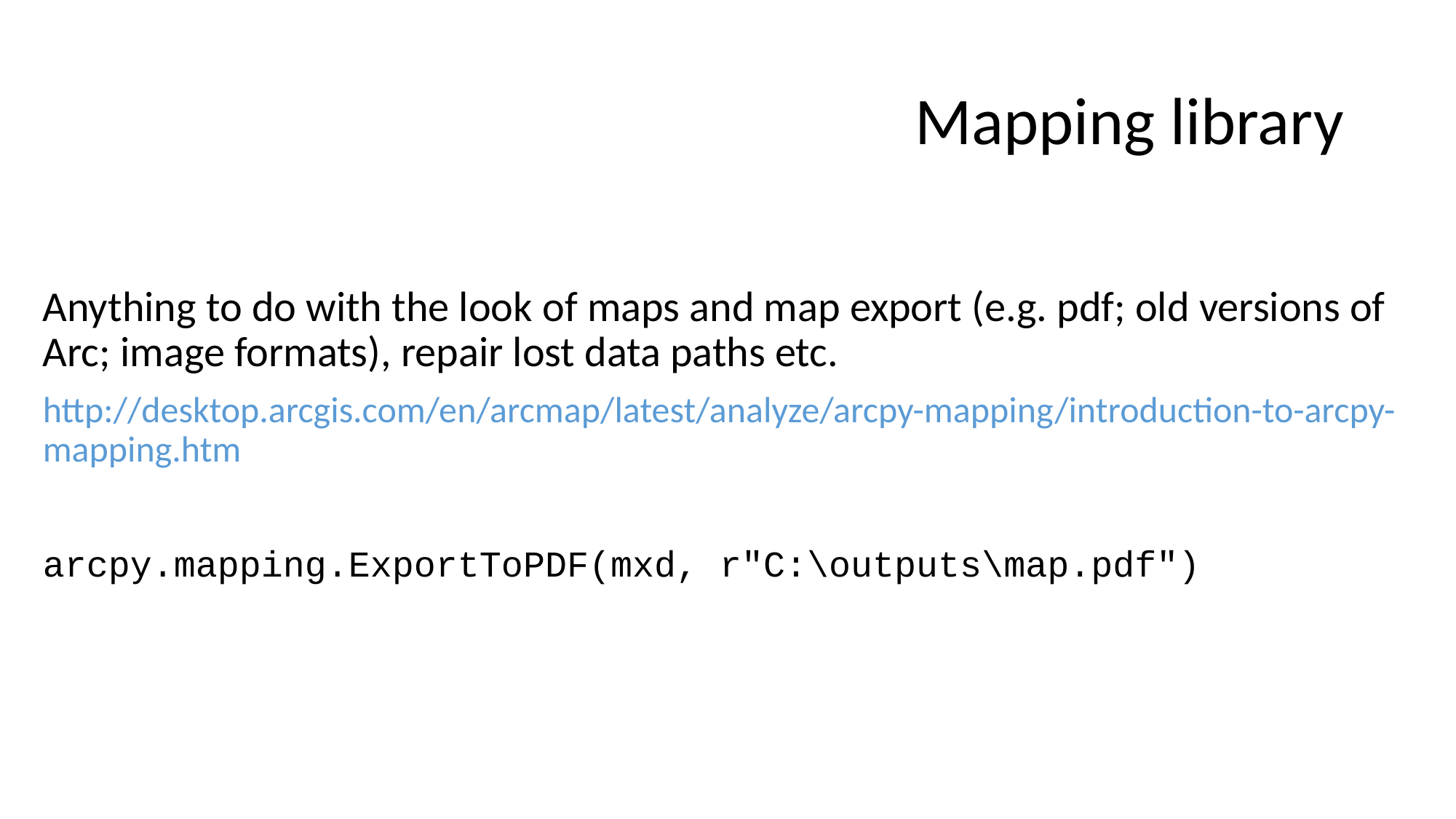

# Mapping library
Anything to do with the look of maps and map export (e.g. pdf; old versions of Arc; image formats), repair lost data paths etc.
http://desktop.arcgis.com/en/arcmap/latest/analyze/arcpy-mapping/introduction-to-arcpy-mapping.htm

arcpy.mapping.ExportToPDF(mxd, r"C:\outputs\map.pdf")